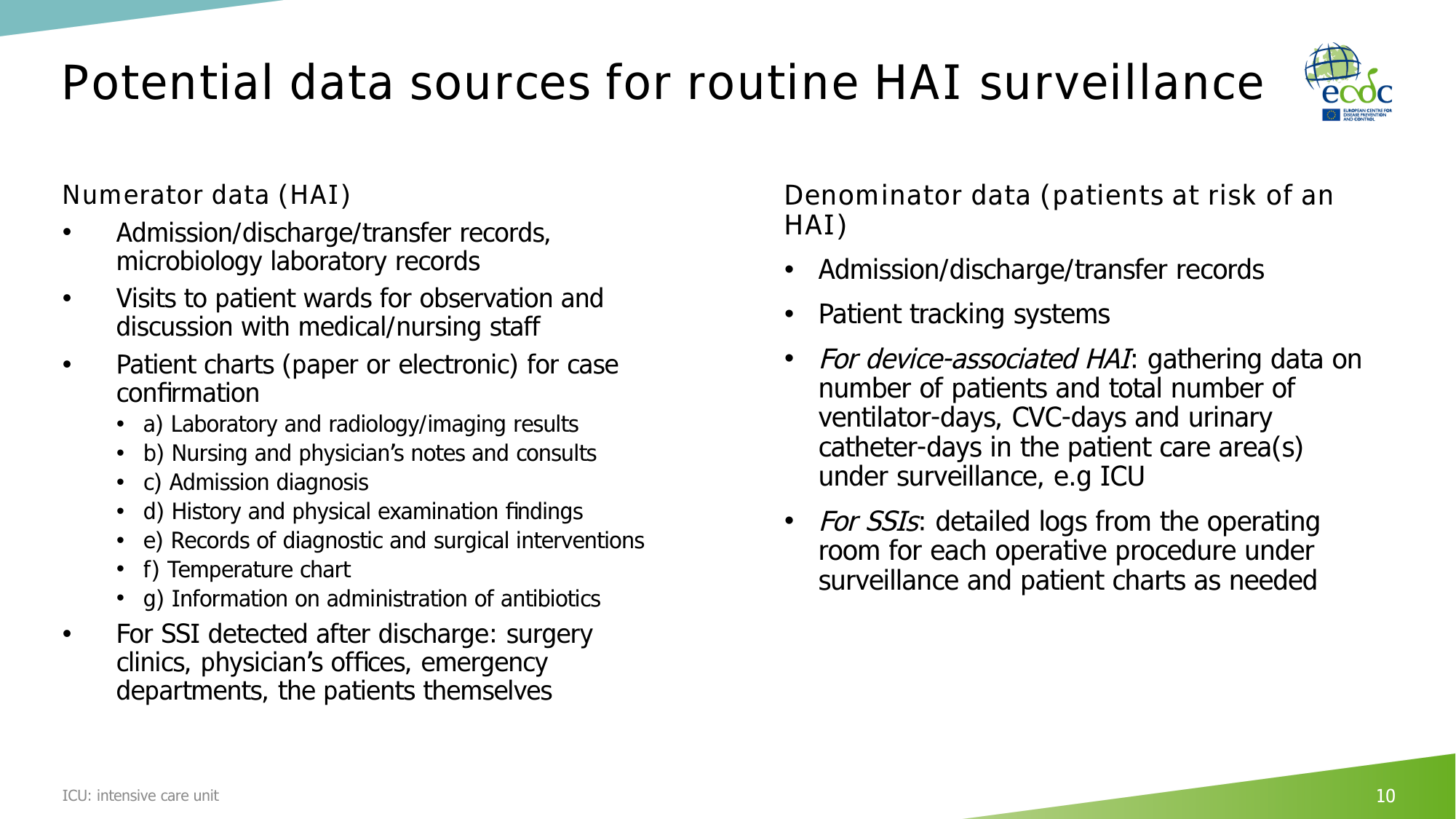

# Potential data sources for routine HAI surveillance
Denominator data (patients at risk of an HAI)
Admission/discharge/transfer records
Patient tracking systems
For device-associated HAI: gathering data on number of patients and total number of ventilator-days, CVC-days and urinary catheter-days in the patient care area(s) under surveillance, e.g ICU
For SSIs: detailed logs from the operating room for each operative procedure under surveillance and patient charts as needed
Numerator data (HAI)
Admission/discharge/transfer records, microbiology laboratory records
Visits to patient wards for observation and discussion with medical/nursing staff
Patient charts (paper or electronic) for case confirmation
a) Laboratory and radiology/imaging results
b) Nursing and physician’s notes and consults
c) Admission diagnosis
d) History and physical examination findings
e) Records of diagnostic and surgical interventions
f) Temperature chart
g) Information on administration of antibiotics
For SSI detected after discharge: surgery clinics, physician’s offices, emergency departments, the patients themselves
ICU: intensive care unit
10